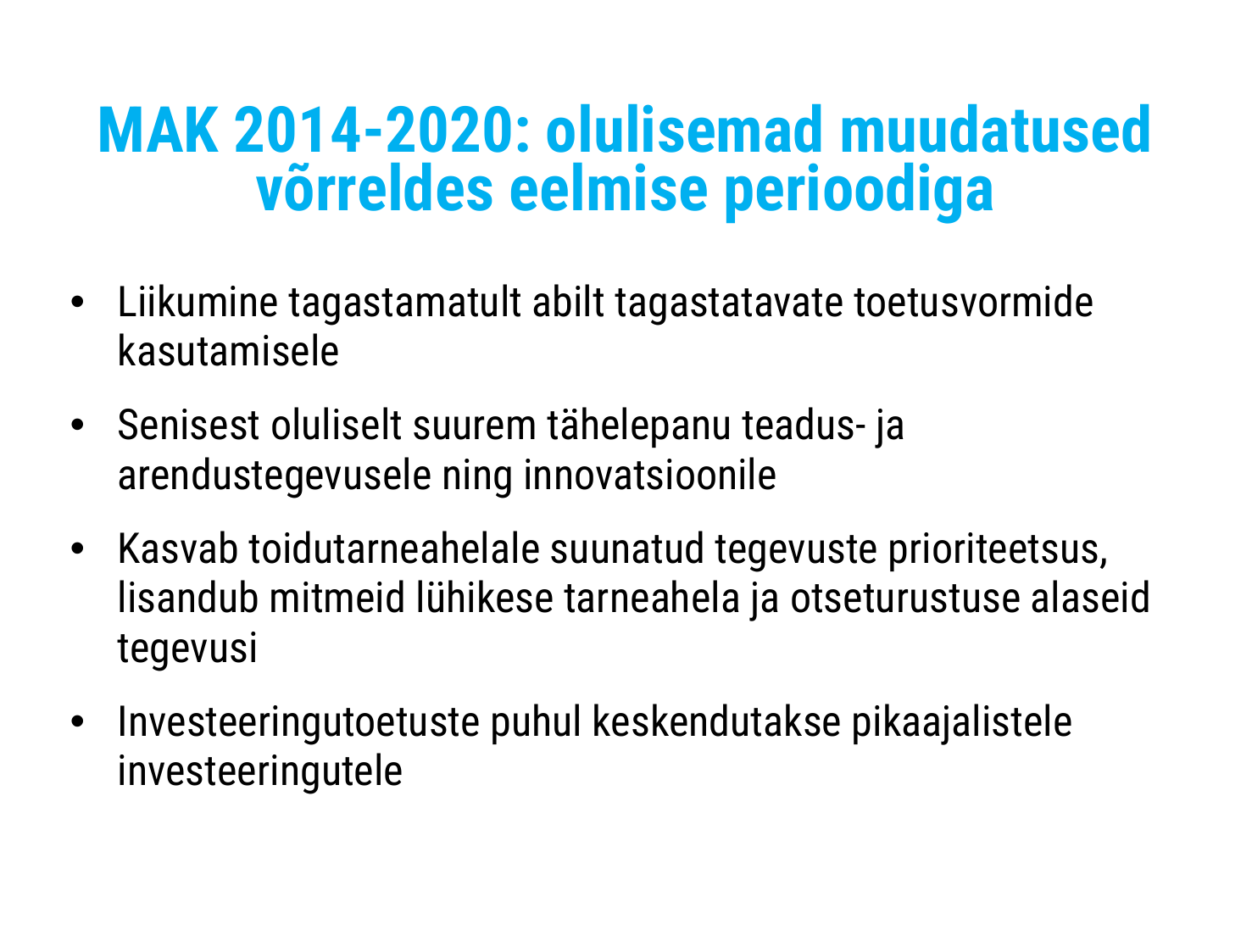

# MAK 2014-2020: olulisemad muudatused võrreldes eelmise perioodiga
Liikumine tagastamatult abilt tagastatavate toetusvormide kasutamisele
Senisest oluliselt suurem tähelepanu teadus- ja arendustegevusele ning innovatsioonile
Kasvab toidutarneahelale suunatud tegevuste prioriteetsus, lisandub mitmeid lühikese tarneahela ja otseturustuse alaseid tegevusi
Investeeringutoetuste puhul keskendutakse pikaajalistele investeeringutele